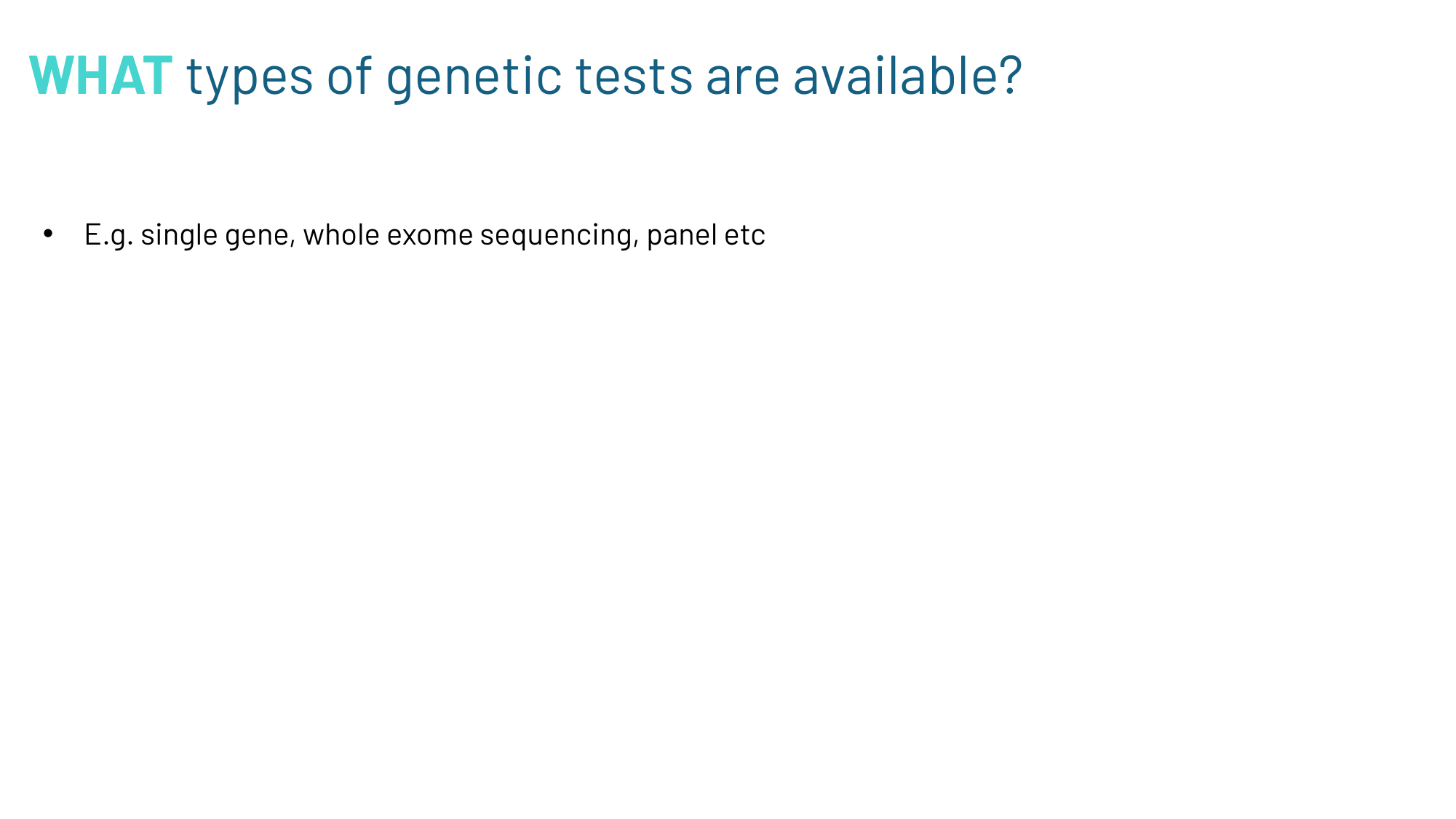

WHAT types of genetic tests are available?
E.g. single gene, whole exome sequencing, panel etc